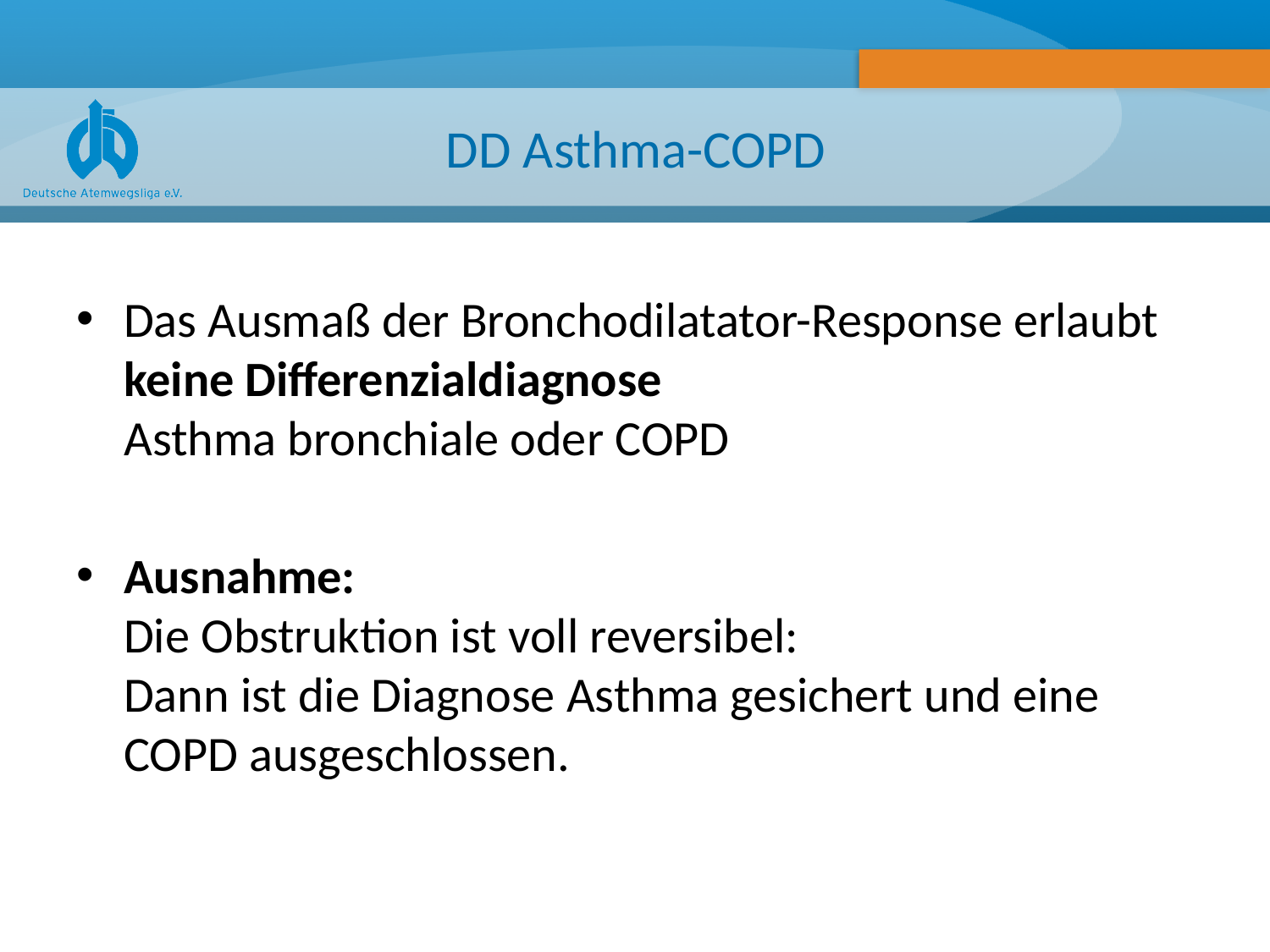

# DD Asthma-COPD
Das Ausmaß der Bronchodilatator-Response erlaubt keine Differenzialdiagnose
Asthma bronchiale oder COPD

Ausnahme:
Die Obstruktion ist voll reversibel:
Dann ist die Diagnose Asthma gesichert und eine COPD ausgeschlossen.